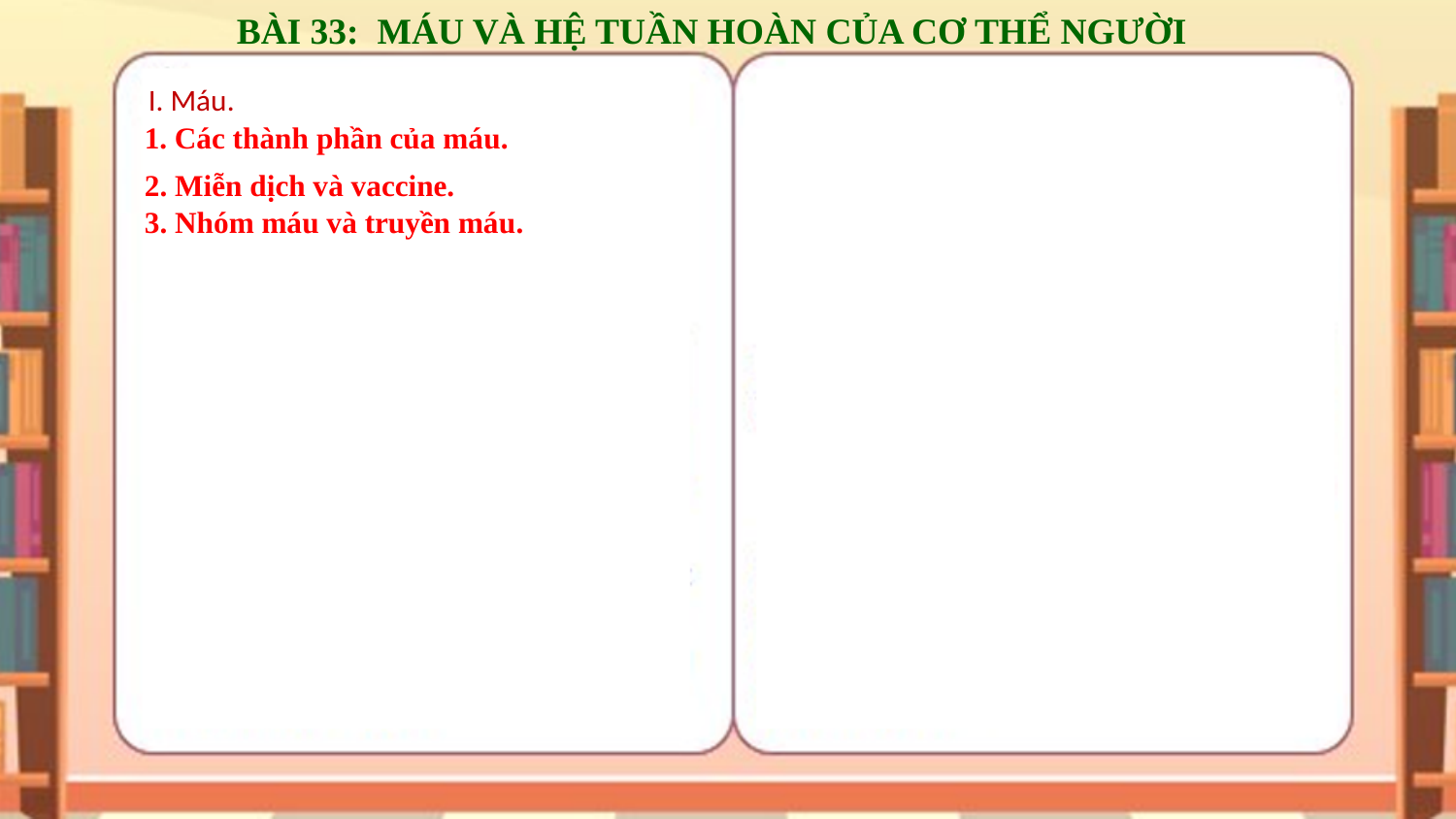

BÀI 33:  MÁU VÀ HỆ TUẦN HOÀN CỦA CƠ THỂ NGƯỜI
I. Máu.
1. Các thành phần của máu.
2. Miễn dịch và vaccine.
3. Nhóm máu và truyền máu.